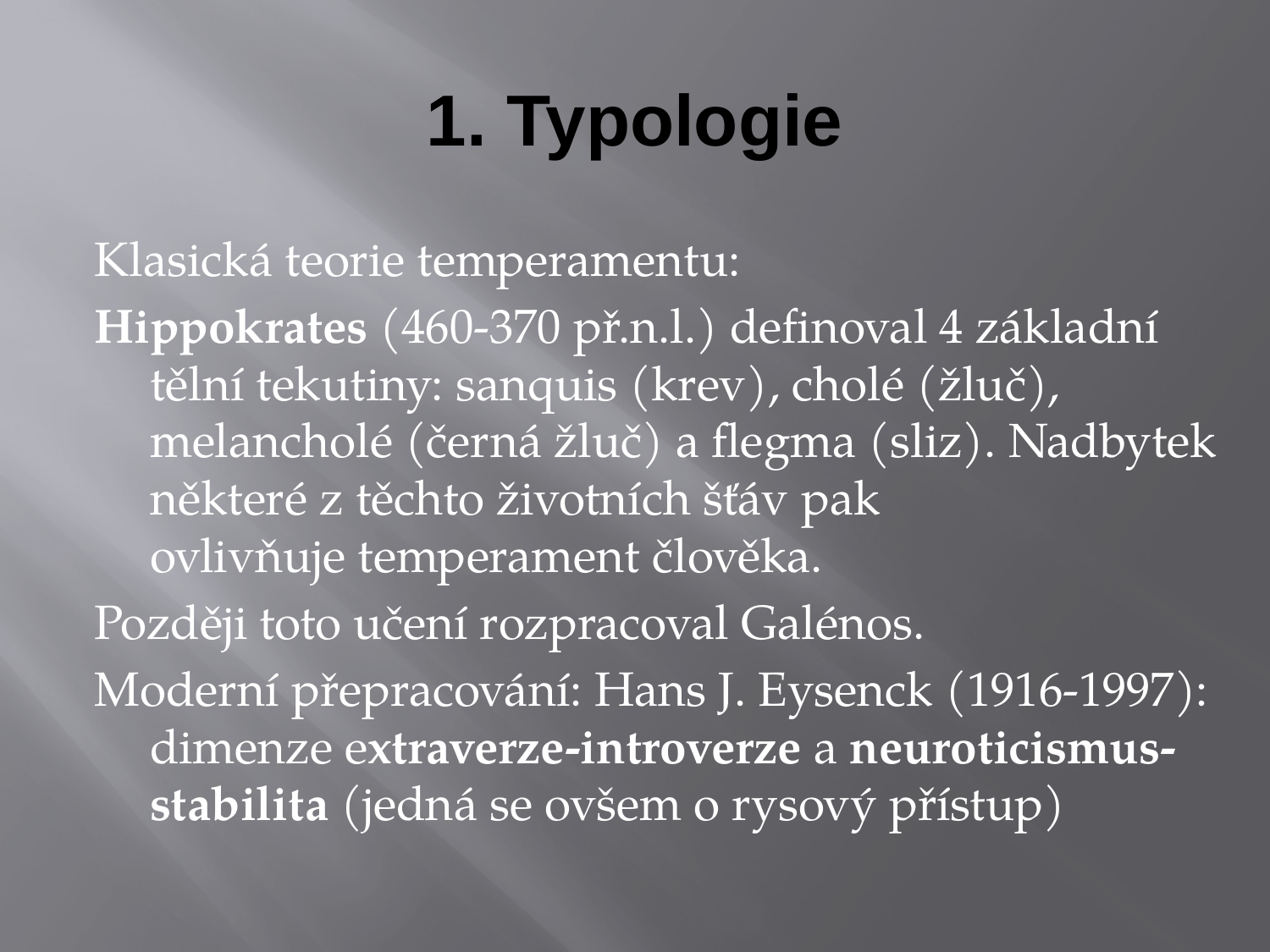

# 1. Typologie
Klasická teorie temperamentu:
Hippokrates (460-370 př.n.l.) definoval 4 základní tělní tekutiny: sanquis (krev), cholé (žluč), melancholé (černá žluč) a flegma (sliz). Nadbytek některé z těchto životních šťáv pak ovlivňuje temperament člověka.
Později toto učení rozpracoval Galénos.
Moderní přepracování: Hans J. Eysenck (1916-1997): dimenze extraverze-introverze a neuroticismus-stabilita (jedná se ovšem o rysový přístup)